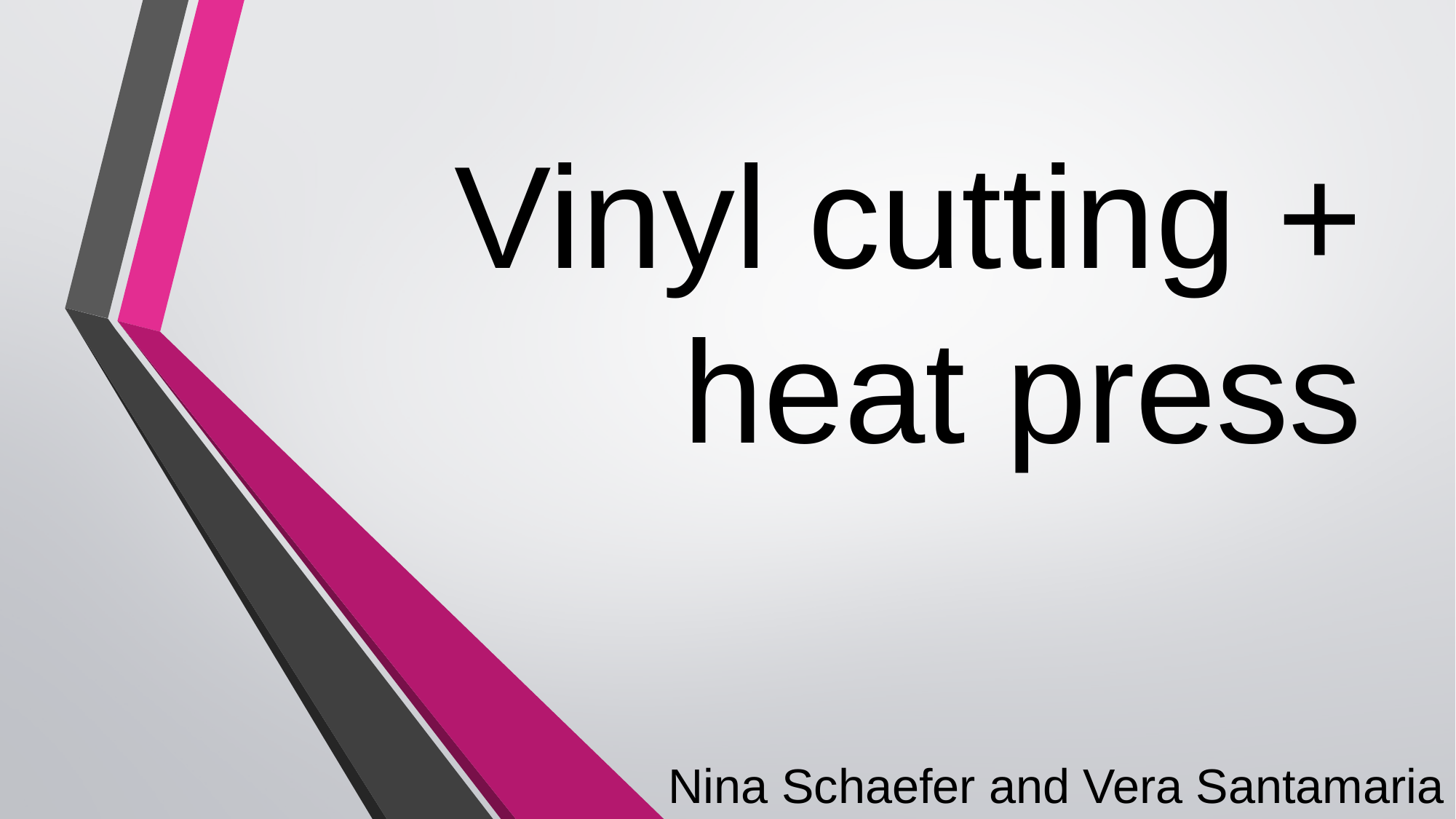

# Vinyl cutting + heat press
Nina Schaefer and Vera Santamaria